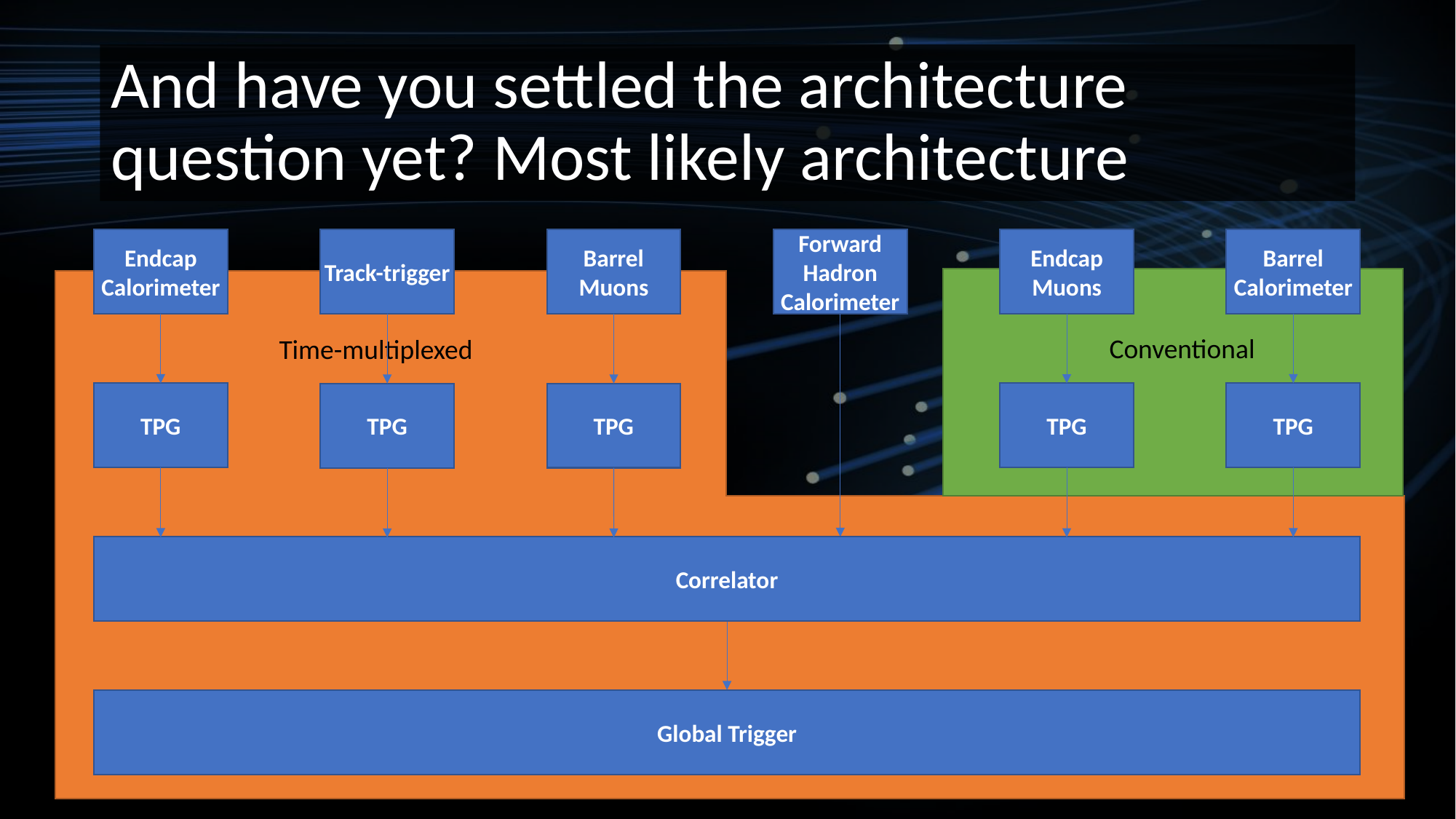

# And have you settled the architecture question yet? Most likely architecture
Endcap Calorimeter
Barrel Calorimeter
Forward Hadron Calorimeter
Endcap Muons
Track-trigger
Barrel Muons
TPG
TPG
TPG
TPG
TPG
Correlator
Global Trigger

Conventional
Time-multiplexed